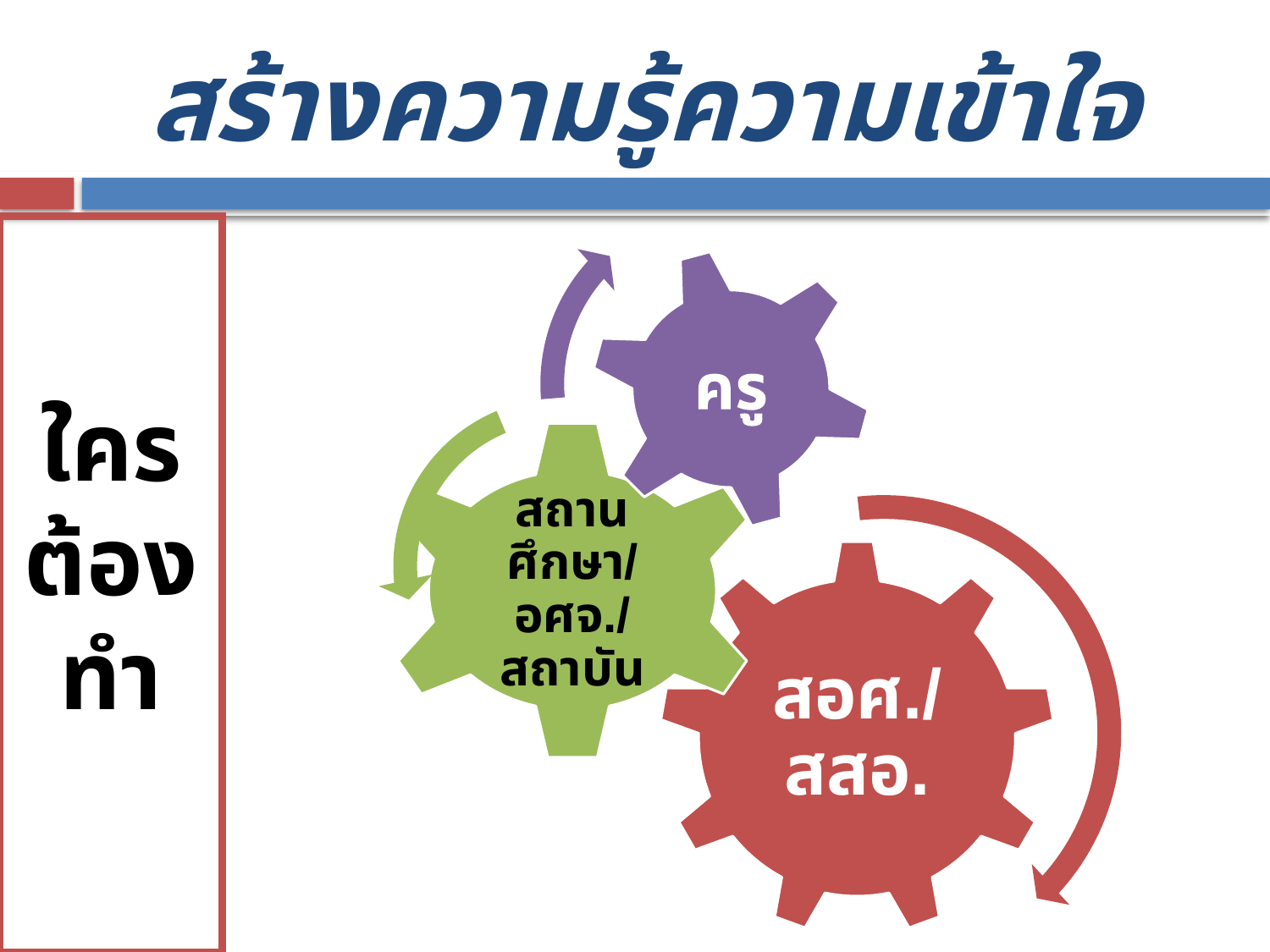

# สร้างความรู้ความเข้าใจ

ใครต้องทำ
สอศ./สสอ.
สถานศึกษา/อศจ./สถาบัน
ครู